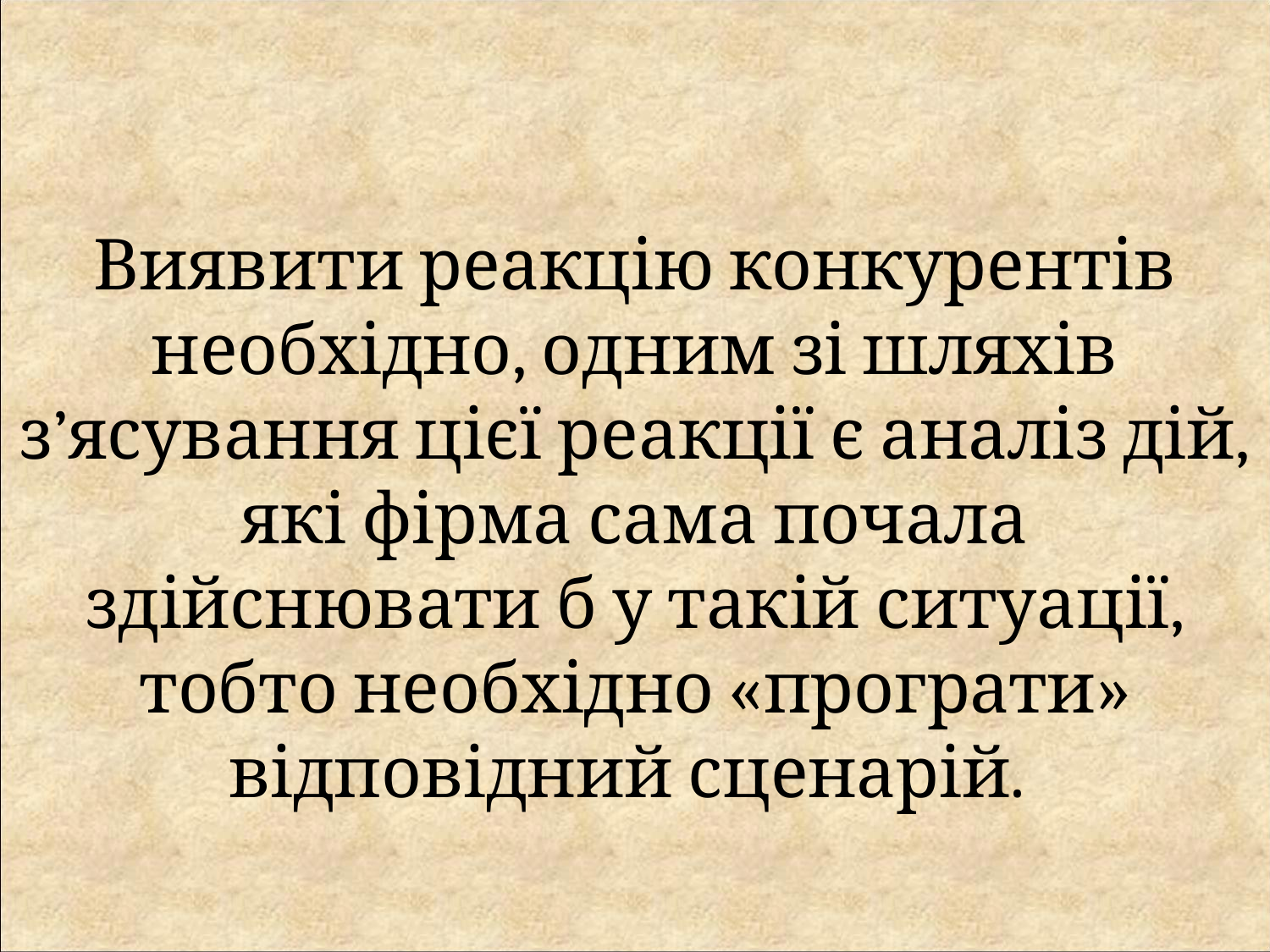

Виявити реакцію конкурентів необхідно, одним зі шляхів з’ясування цієї реакції є аналіз дій, які фірма сама почала здійснювати б у такій ситуації, тобто необхідно «програти» відповідний сценарій.